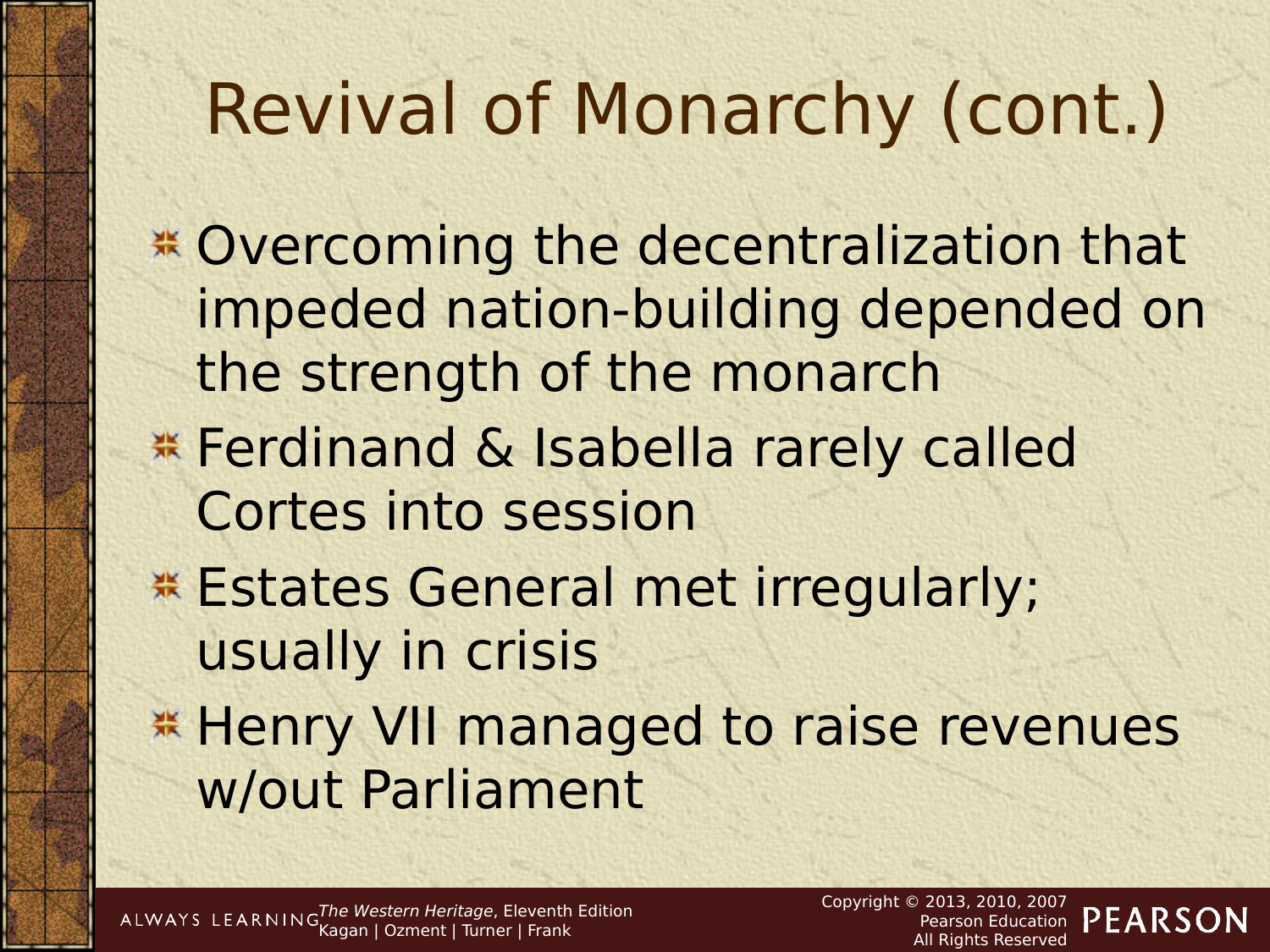

Revival of Monarchy (cont.)
Overcoming the decentralization that impeded nation-building depended on the strength of the monarch
Ferdinand & Isabella rarely called Cortes into session
Estates General met irregularly; usually in crisis
Henry VII managed to raise revenues w/out Parliament